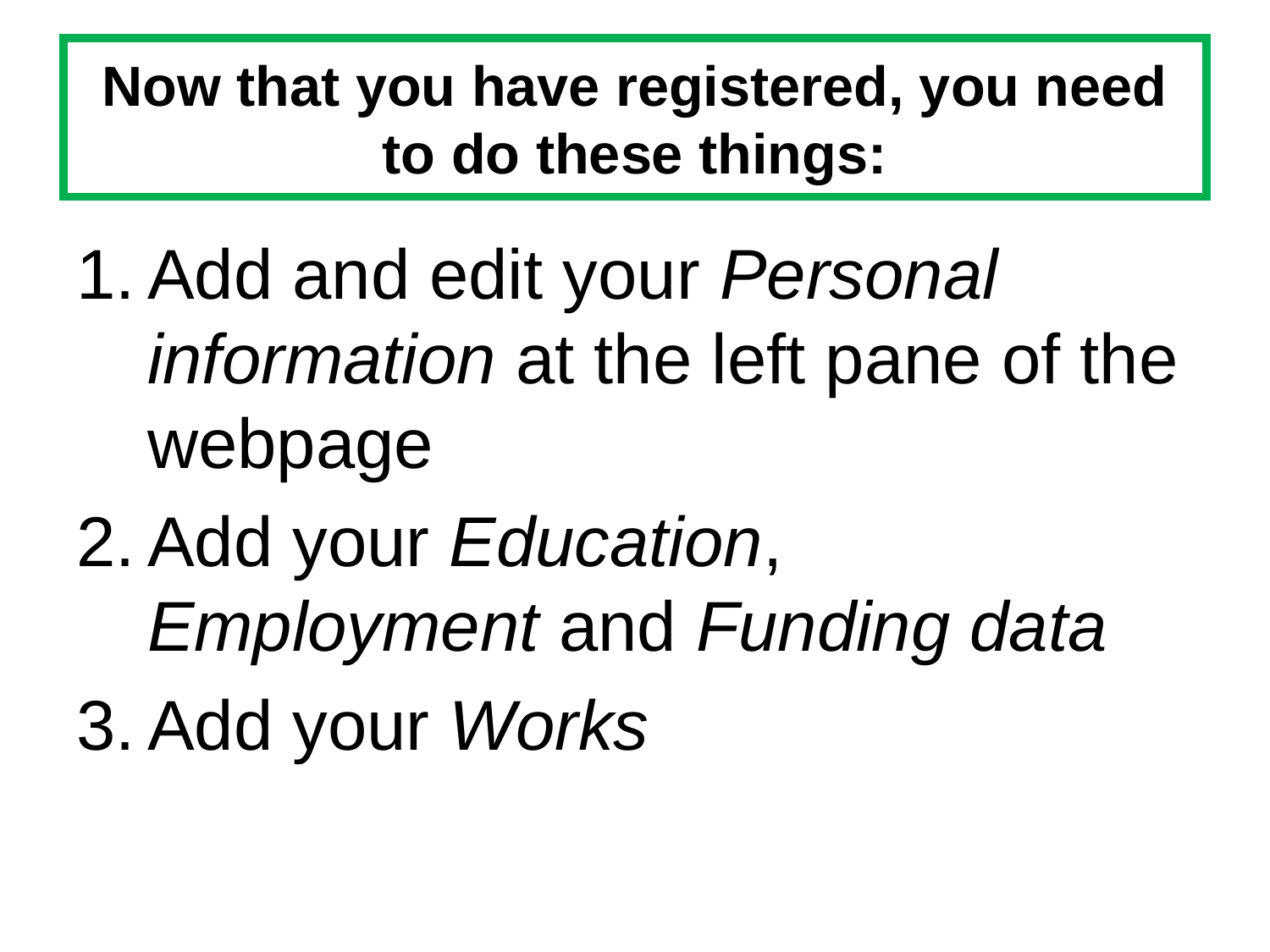

# Now that you have registered, you need to do these things:
Add and edit your Personal information at the left pane of the webpage
Add your Education, Employment and Funding data
Add your Works